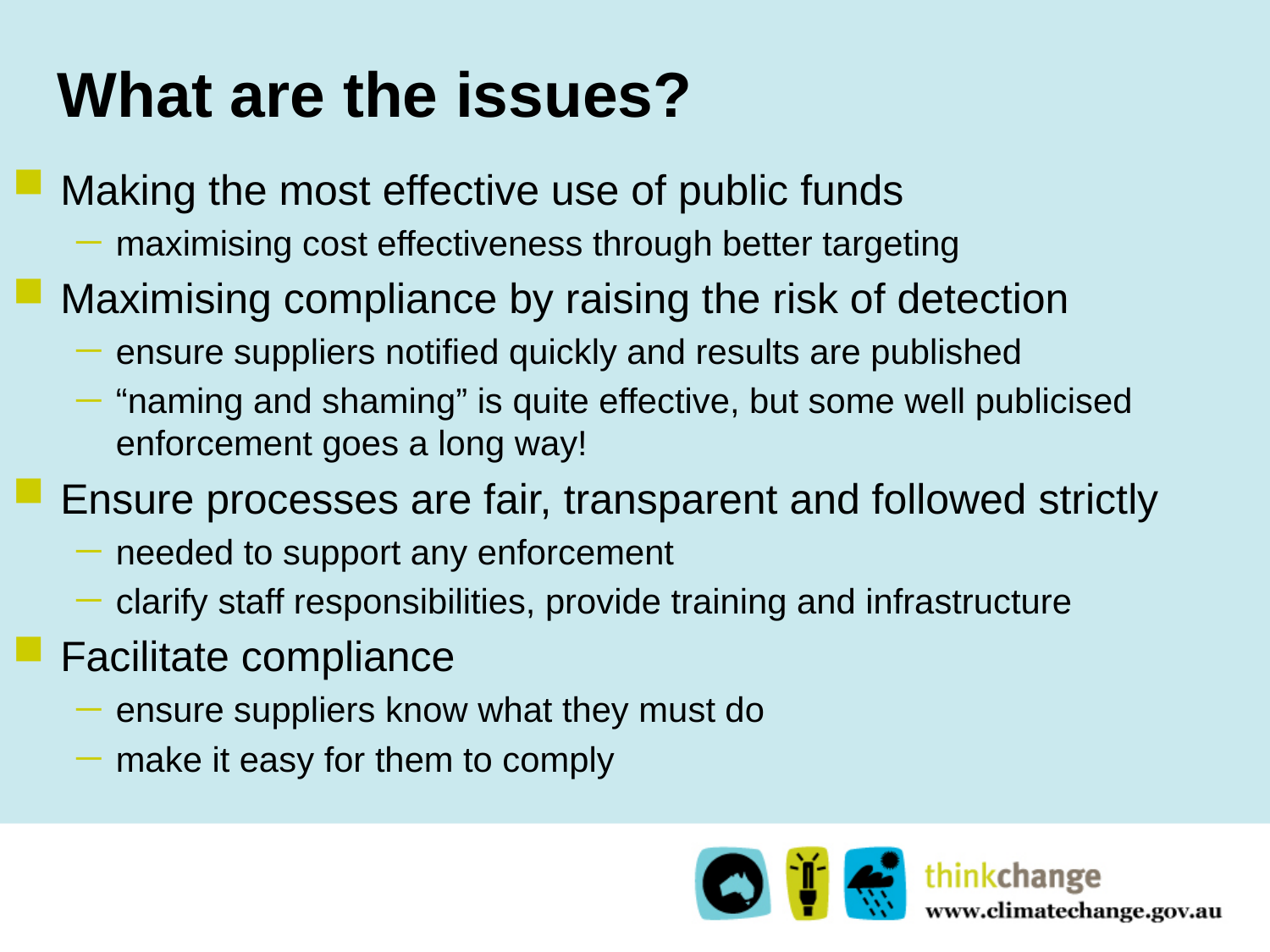

# What are the issues?
Making the most effective use of public funds
maximising cost effectiveness through better targeting
Maximising compliance by raising the risk of detection
ensure suppliers notified quickly and results are published
“naming and shaming” is quite effective, but some well publicised enforcement goes a long way!
Ensure processes are fair, transparent and followed strictly
needed to support any enforcement
clarify staff responsibilities, provide training and infrastructure
Facilitate compliance
ensure suppliers know what they must do
make it easy for them to comply